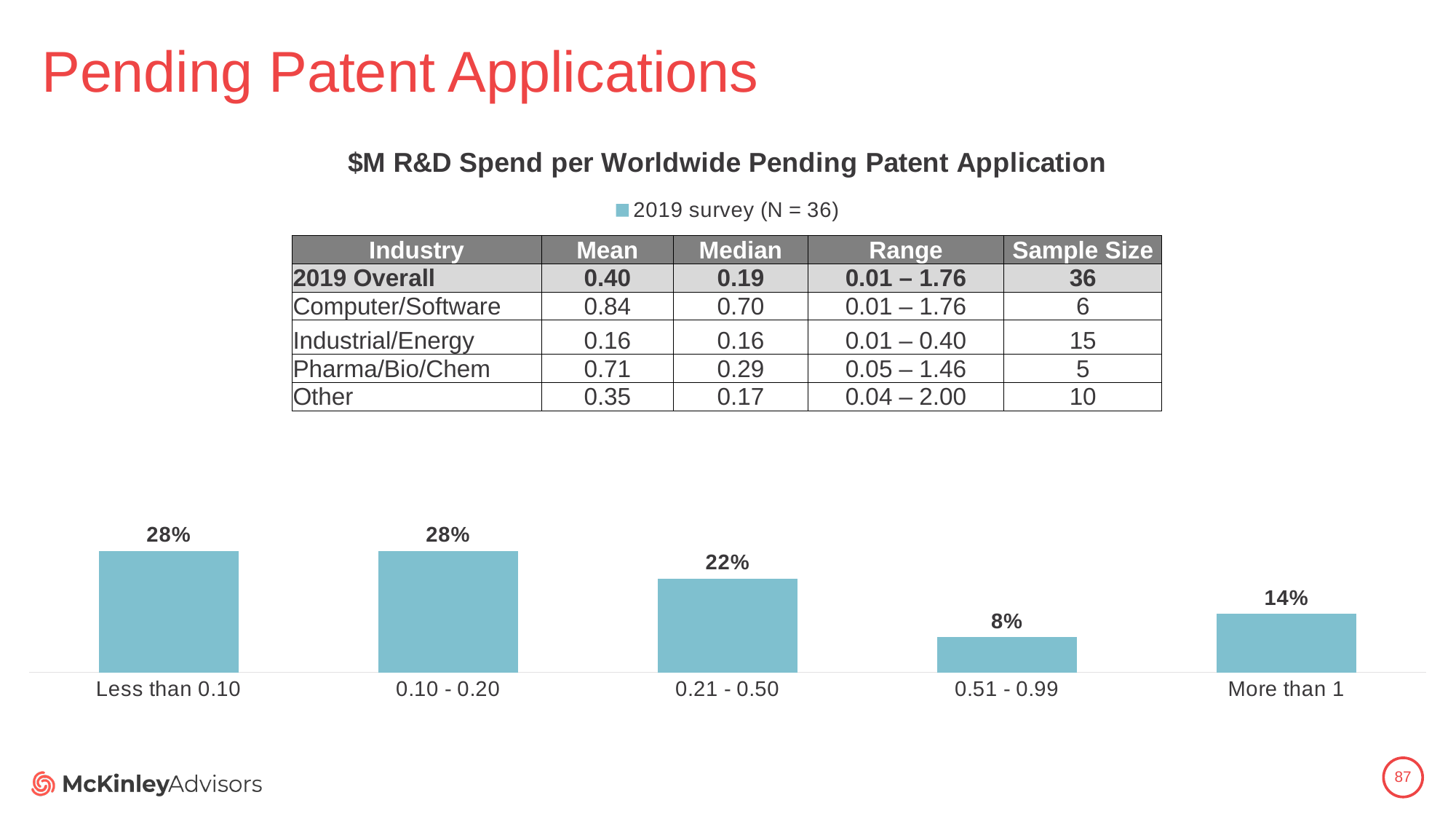

# Pending Patent Applications

### Chart: $M R&D Spend per Worldwide Pending Patent Application

| Category | 2019 survey (N = 36) |
|---|---|
| Less than 0.10 | 0.28 |
| 0.10 - 0.20 | 0.28 |
| 0.21 - 0.50 | 0.21621621621621623 |
| 0.51 - 0.99 | 0.08108108108108109 |
| More than 1 | 0.13513513513513514 |
| Industry | Mean | Median | Range | Sample Size |
| --- | --- | --- | --- | --- |
| 2019 Overall | 0.40 | 0.19 | 0.01 – 1.76 | 36 |
| Computer/Software | 0.84 | 0.70 | 0.01 – 1.76 | 6 |
| Industrial/Energy | 0.16 | 0.16 | 0.01 – 0.40 | 15 |
| Pharma/Bio/Chem | 0.71 | 0.29 | 0.05 – 1.46 | 5 |
| Other | 0.35 | 0.17 | 0.04 – 2.00 | 10 |
87